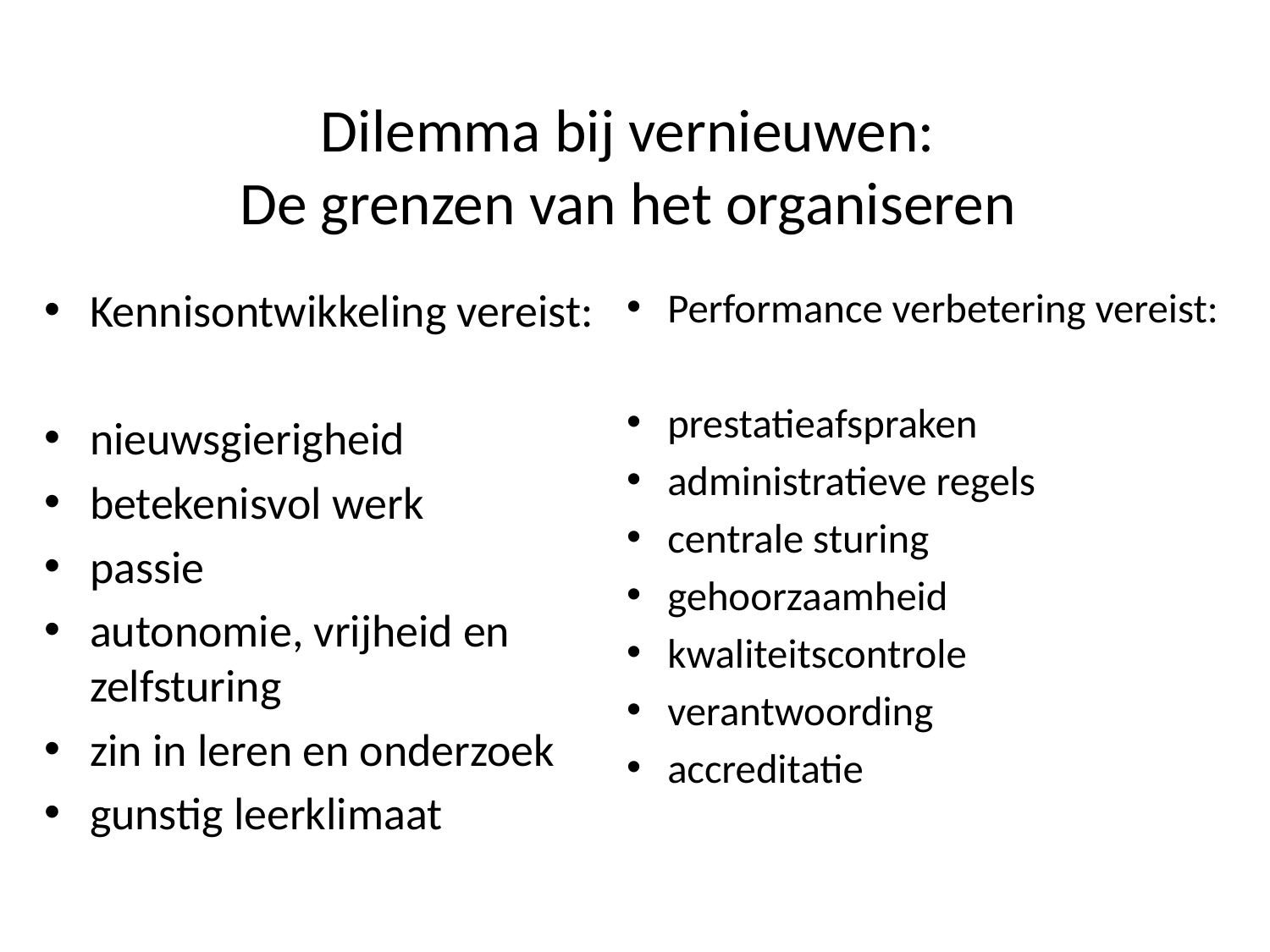

# Dilemma bij vernieuwen: De grenzen van het organiseren
Kennisontwikkeling vereist:

nieuwsgierigheid
betekenisvol werk
passie
autonomie, vrijheid en zelfsturing
zin in leren en onderzoek
gunstig leerklimaat
Performance verbetering vereist:

prestatieafspraken
administratieve regels
centrale sturing
gehoorzaamheid
kwaliteitscontrole
verantwoording
accreditatie